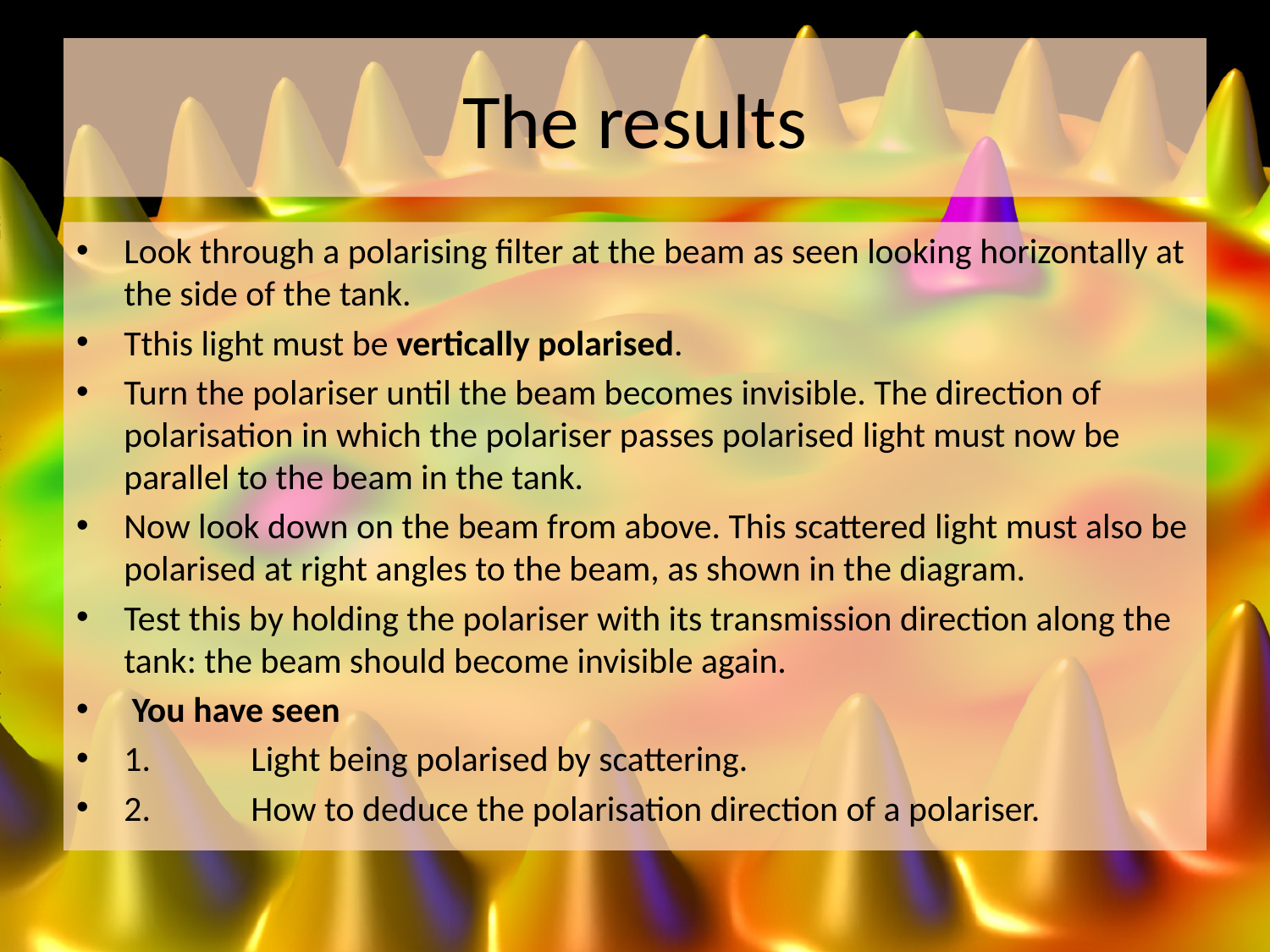

# The results
Look through a polarising filter at the beam as seen looking horizontally at the side of the tank.
Tthis light must be vertically polarised.
Turn the polariser until the beam becomes invisible. The direction of polarisation in which the polariser passes polarised light must now be parallel to the beam in the tank.
Now look down on the beam from above. This scattered light must also be polarised at right angles to the beam, as shown in the diagram.
Test this by holding the polariser with its transmission direction along the tank: the beam should become invisible again.
 You have seen
1.	Light being polarised by scattering.
2.	How to deduce the polarisation direction of a polariser.